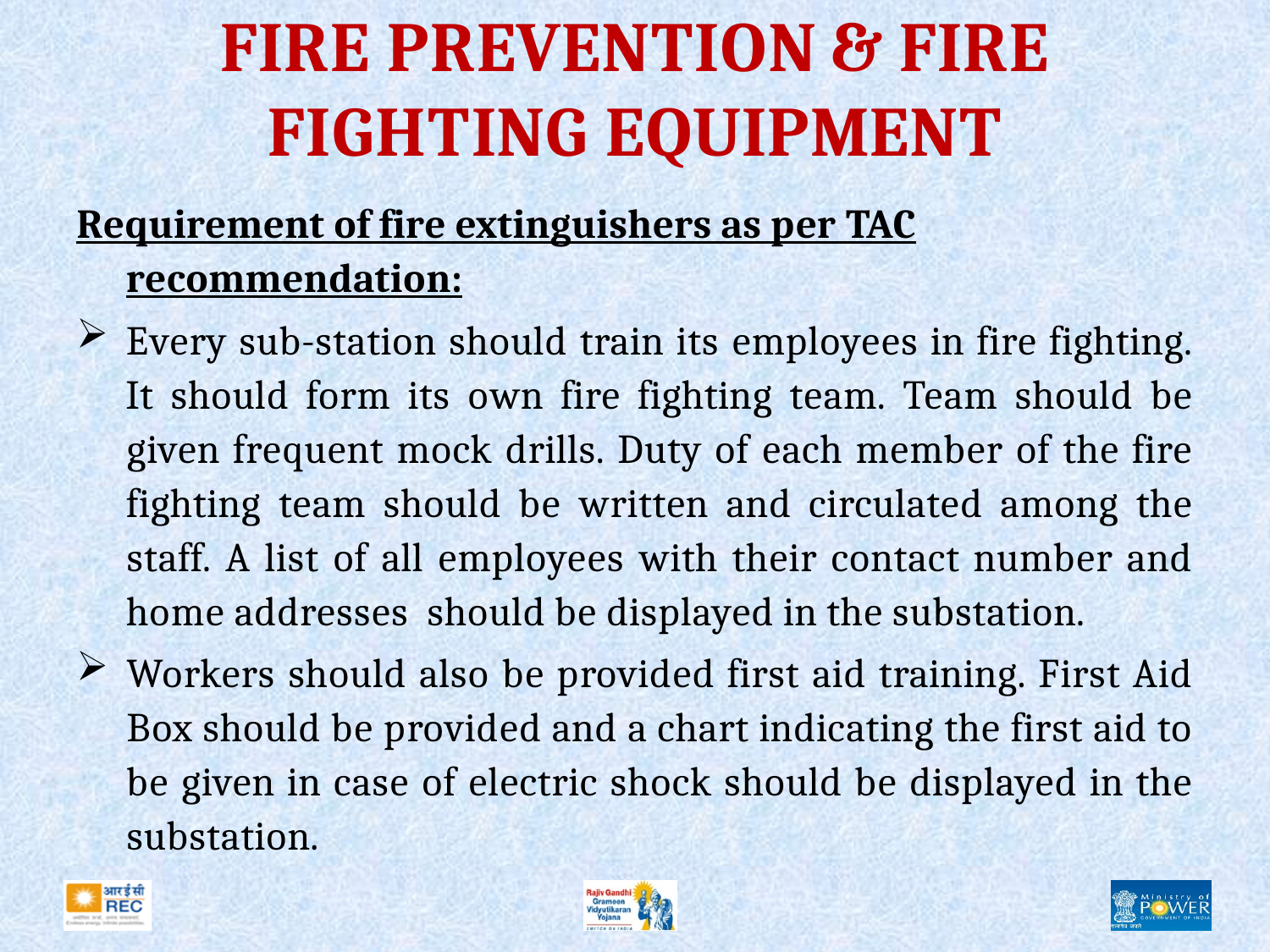

# FIRE PREVENTION & FIRE FIGHTING EQUIPMENT
Requirement of fire extinguishers as per TAC recommendation:
Every sub-station should train its employees in fire fighting. It should form its own fire fighting team. Team should be given frequent mock drills. Duty of each member of the fire fighting team should be written and circulated among the staff. A list of all employees with their contact number and home addresses  should be displayed in the substation.
Workers should also be provided first aid training. First Aid Box should be provided and a chart indicating the first aid to be given in case of electric shock should be displayed in the substation.